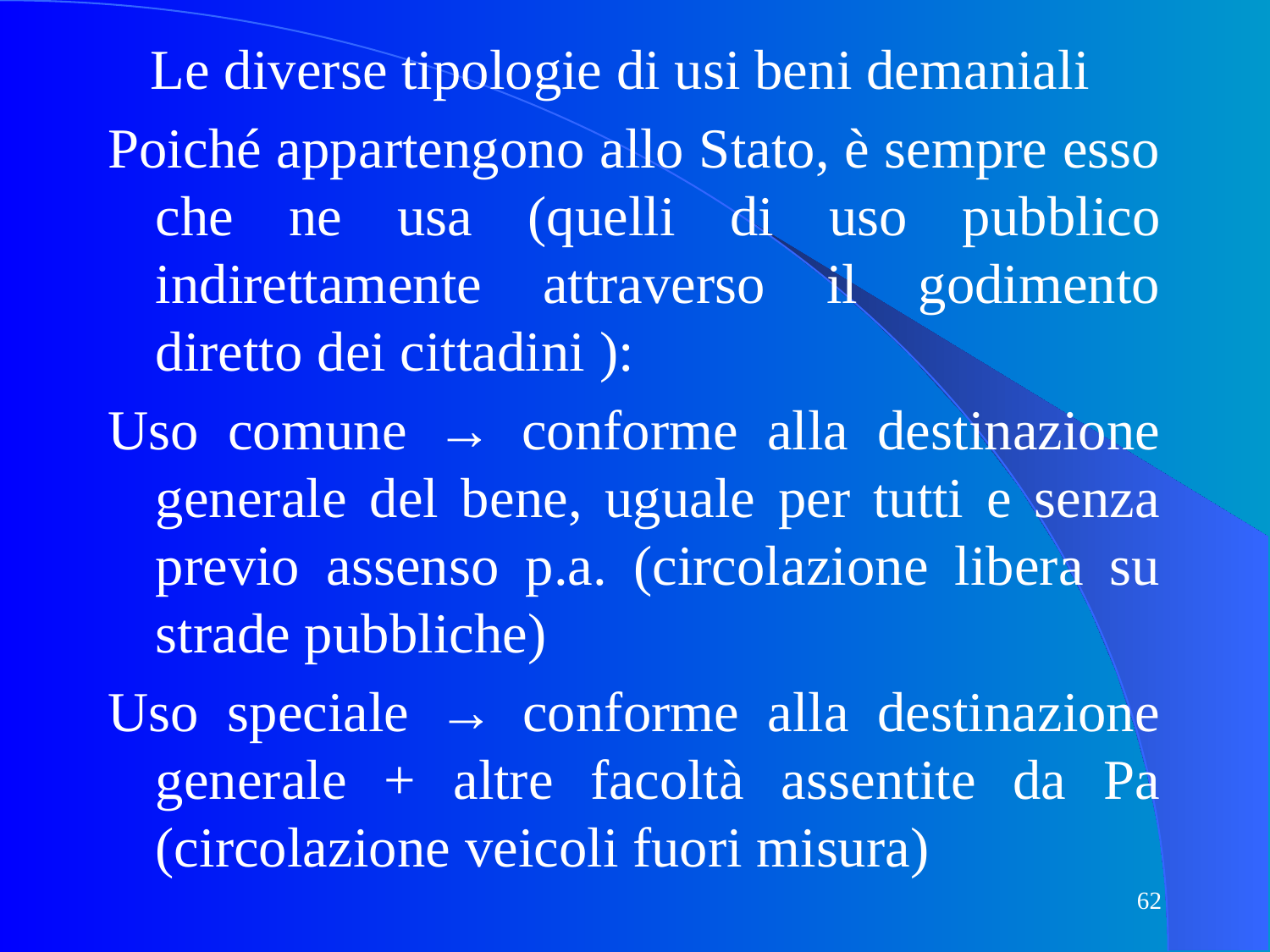

Le diverse tipologie di usi beni demaniali
Poiché appartengono allo Stato, è sempre esso che ne usa (quelli di uso pubblico indirettamente attraverso il godimento diretto dei cittadini ):
Uso comune → conforme alla destinazione generale del bene, uguale per tutti e senza previo assenso p.a. (circolazione libera su strade pubbliche)
Uso speciale → conforme alla destinazione generale + altre facoltà assentite da Pa (circolazione veicoli fuori misura)

62